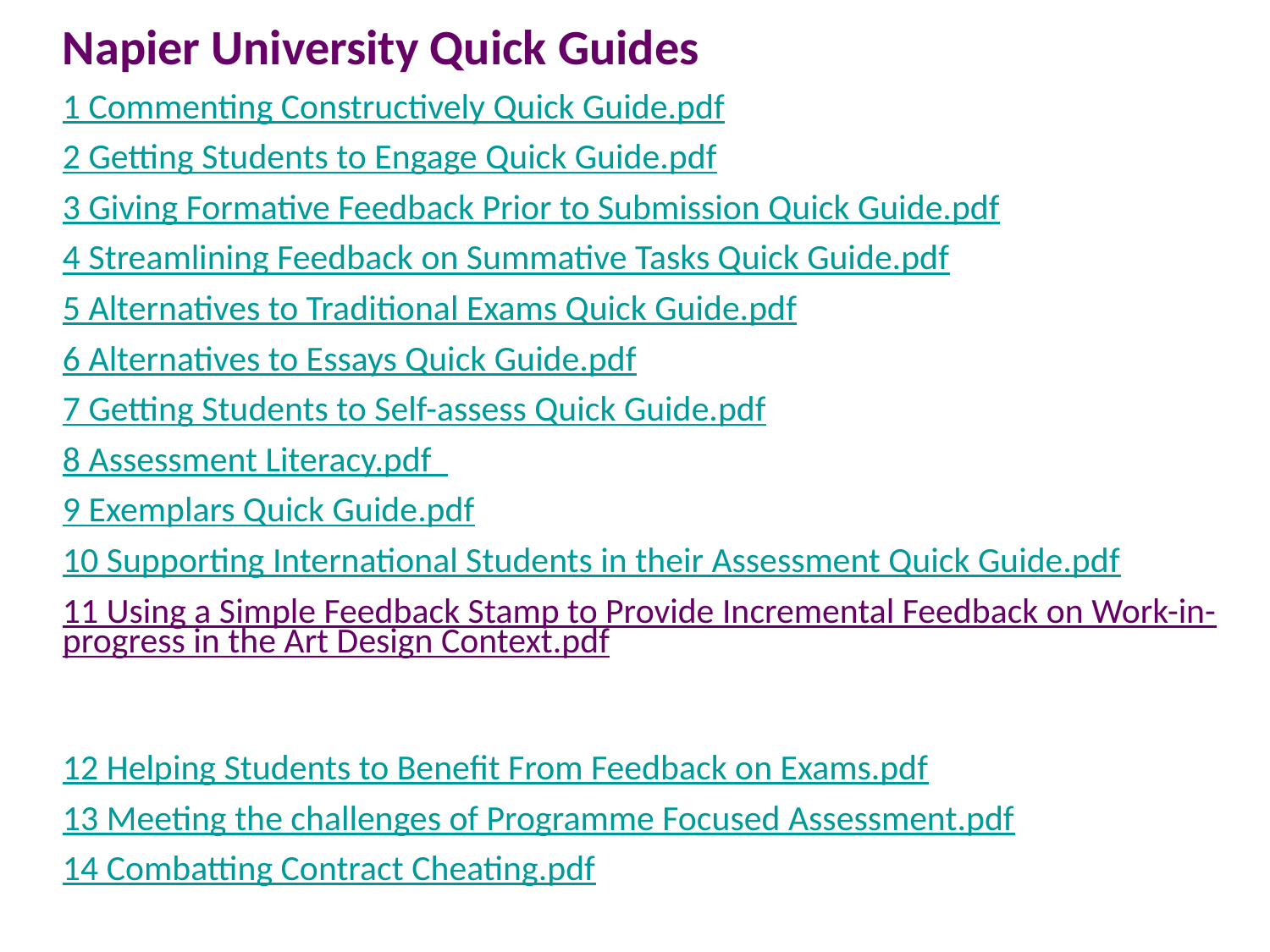

Napier University Quick Guides
1 Commenting Constructively Quick Guide.pdf
2 Getting Students to Engage Quick Guide.pdf
3 Giving Formative Feedback Prior to Submission Quick Guide.pdf
4 Streamlining Feedback on Summative Tasks Quick Guide.pdf
5 Alternatives to Traditional Exams Quick Guide.pdf
6 Alternatives to Essays Quick Guide.pdf
7 Getting Students to Self-assess Quick Guide.pdf
8 Assessment Literacy.pdf​
9 Exemplars Quick Guide.pdf
10 Supporting International Students in their Assessment Quick Guide.pdf
11 Using a Simple Feedback Stamp to Provide Incremental Feedback on Work-in-progress in the Art Design Context.pdf
12 Helping Students to Benefit From Feedback on Exams.pdf
13 Meeting the challenges of Programme Focused Assessment.pdf
14 Combatting Contract Cheating.pdf​